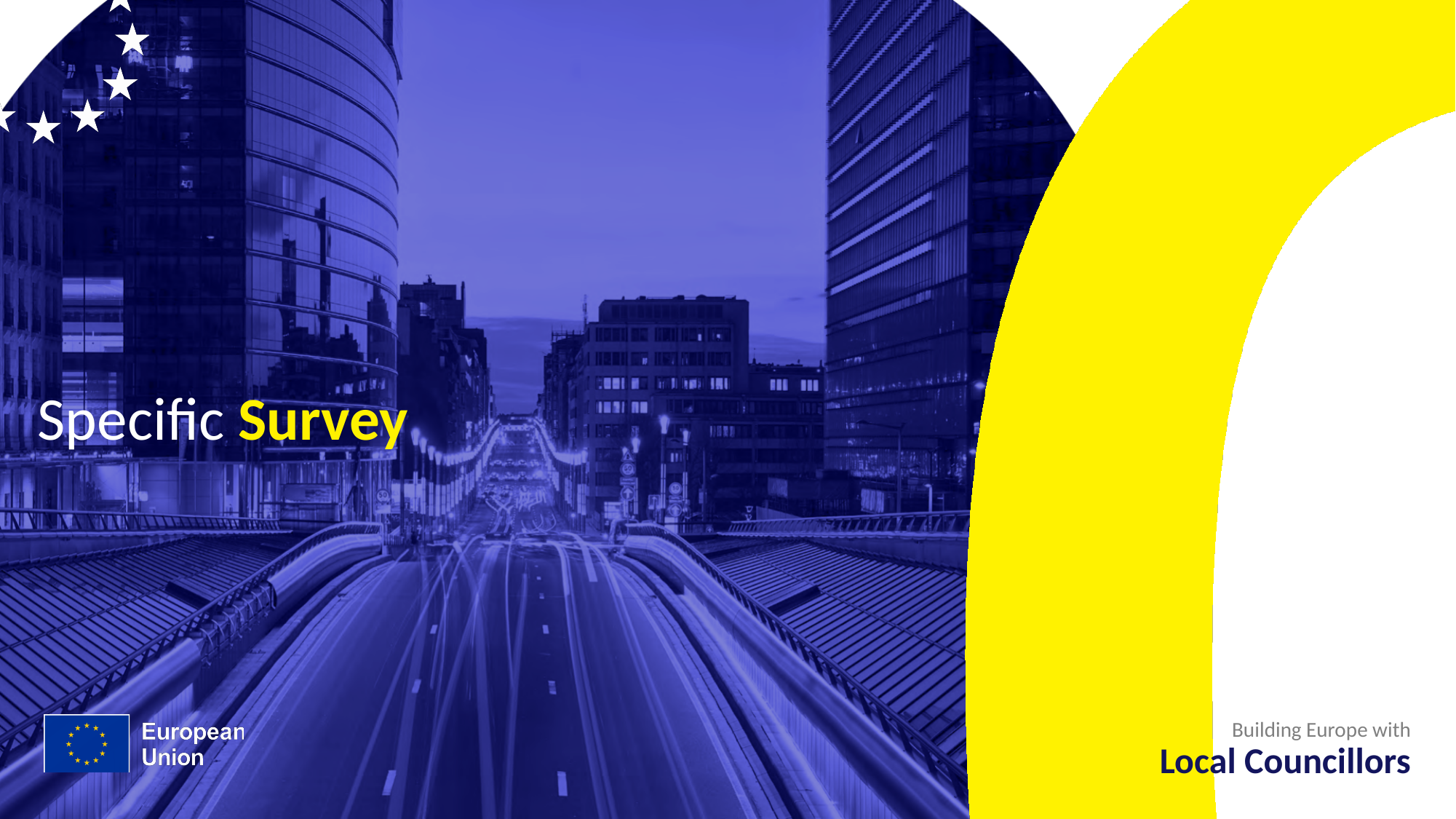

# Specific Survey
Building Europe with
Local Councillors